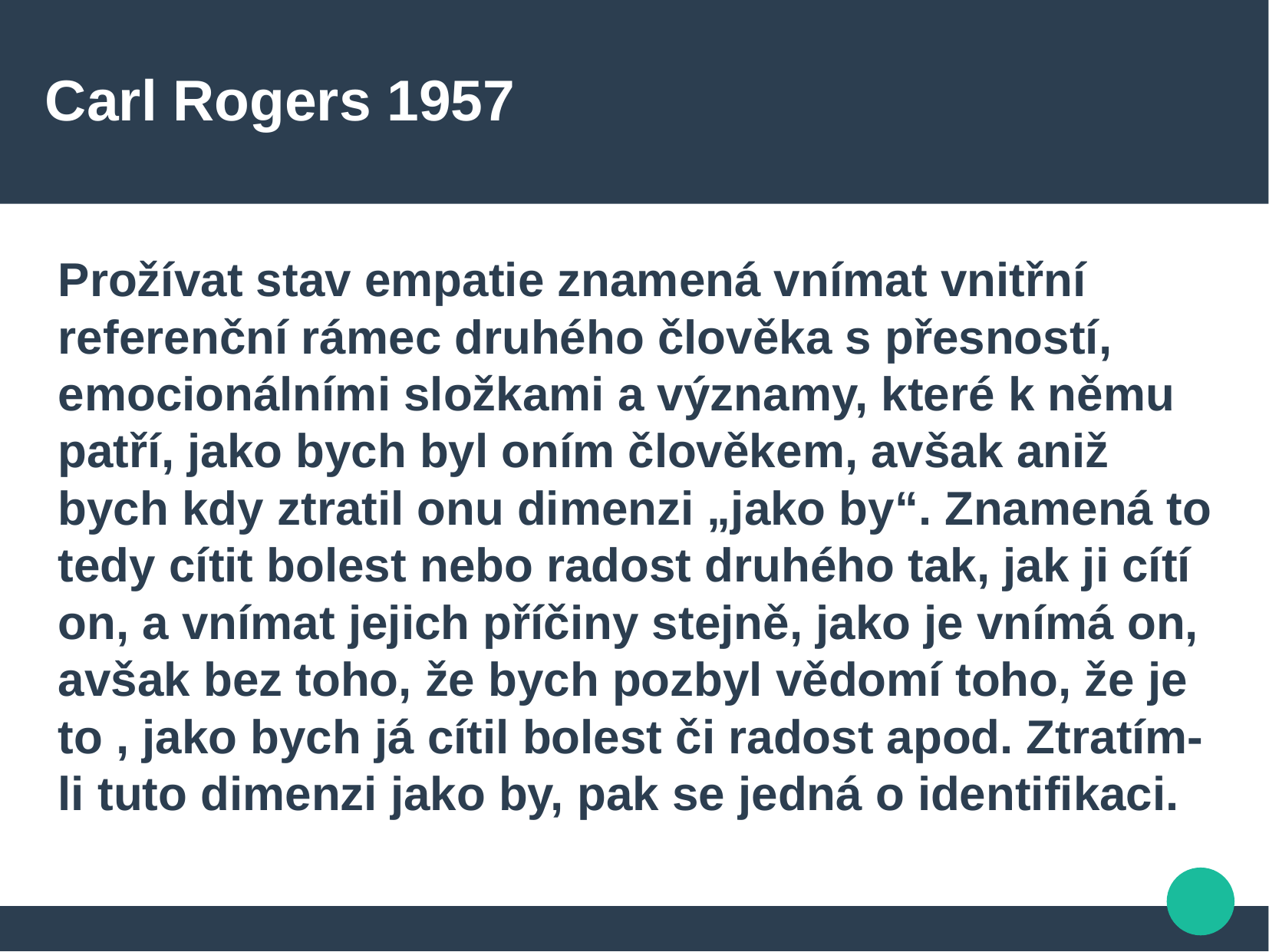

Carl Rogers 1957
Prožívat stav empatie znamená vnímat vnitřní referenční rámec druhého člověka s přesností, emocionálními složkami a významy, které k němu patří, jako bych byl oním člověkem, avšak aniž bych kdy ztratil onu dimenzi „jako by“. Znamená to tedy cítit bolest nebo radost druhého tak, jak ji cítí on, a vnímat jejich příčiny stejně, jako je vnímá on, avšak bez toho, že bych pozbyl vědomí toho, že je to , jako bych já cítil bolest či radost apod. Ztratím-li tuto dimenzi jako by, pak se jedná o identifikaci.